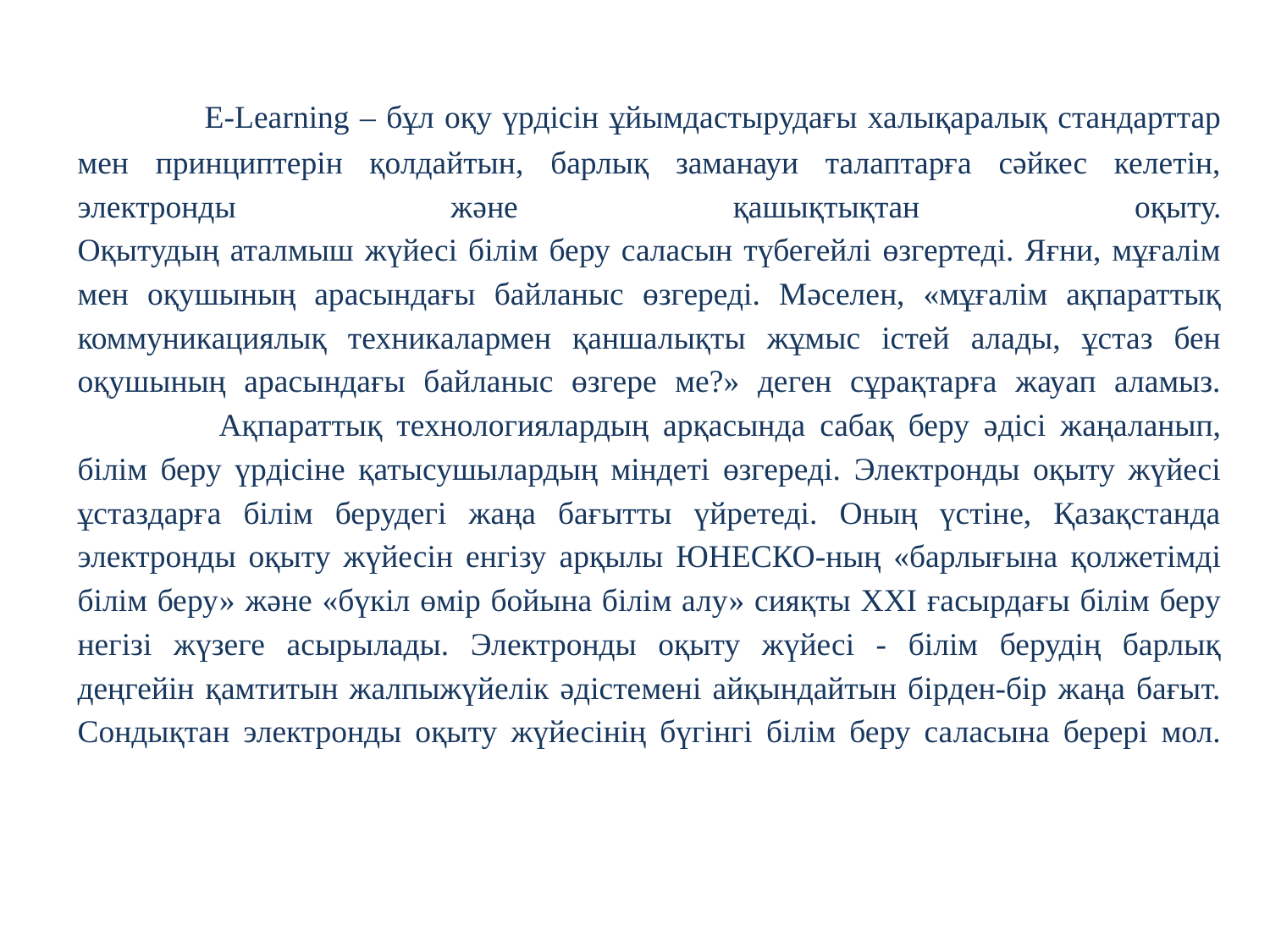

# Е-Learning – бұл оқу үрдісін ұйымдастырудағы халықаралық стандарттар мен принциптерін қолдайтын, барлық заманауи талаптарға сәйкес келетін, электронды және қашықтықтан оқыту. Оқытудың аталмыш жүйесі білім беру саласын түбегейлі өзгертеді. Яғни, мұғалім мен оқушының арасындағы байланыс өзгереді. Мәселен, «мұғалім ақпараттық коммуникациялық техникалармен қаншалықты жұмыс істей алады, ұстаз бен оқушының арасындағы байланыс өзгере ме?» деген сұрақтарға жауап аламыз. Ақпараттық технологиялардың арқасында сабақ беру әдісі жаңаланып, білім беру үрдісіне қатысушылардың міндеті өзгереді. Электронды оқыту жүйесі ұстаздарға білім берудегі жаңа бағытты үйретеді. Оның үстіне, Қазақстанда электронды оқыту жүйесін енгізу арқылы ЮНЕСКО-ның «барлығына қолжетімді білім беру» және «бүкіл өмір бойына білім алу» сияқты ХХІ ғасырдағы білім беру негізі жүзеге асырылады. Электронды оқыту жүйесі - білім берудің барлық деңгейін қамтитын жалпыжүйелік әдістемені айқындайтын бірден-бір жаңа бағыт. Сондықтан электронды оқыту жүйесінің бүгінгі білім беру саласына берері мол.